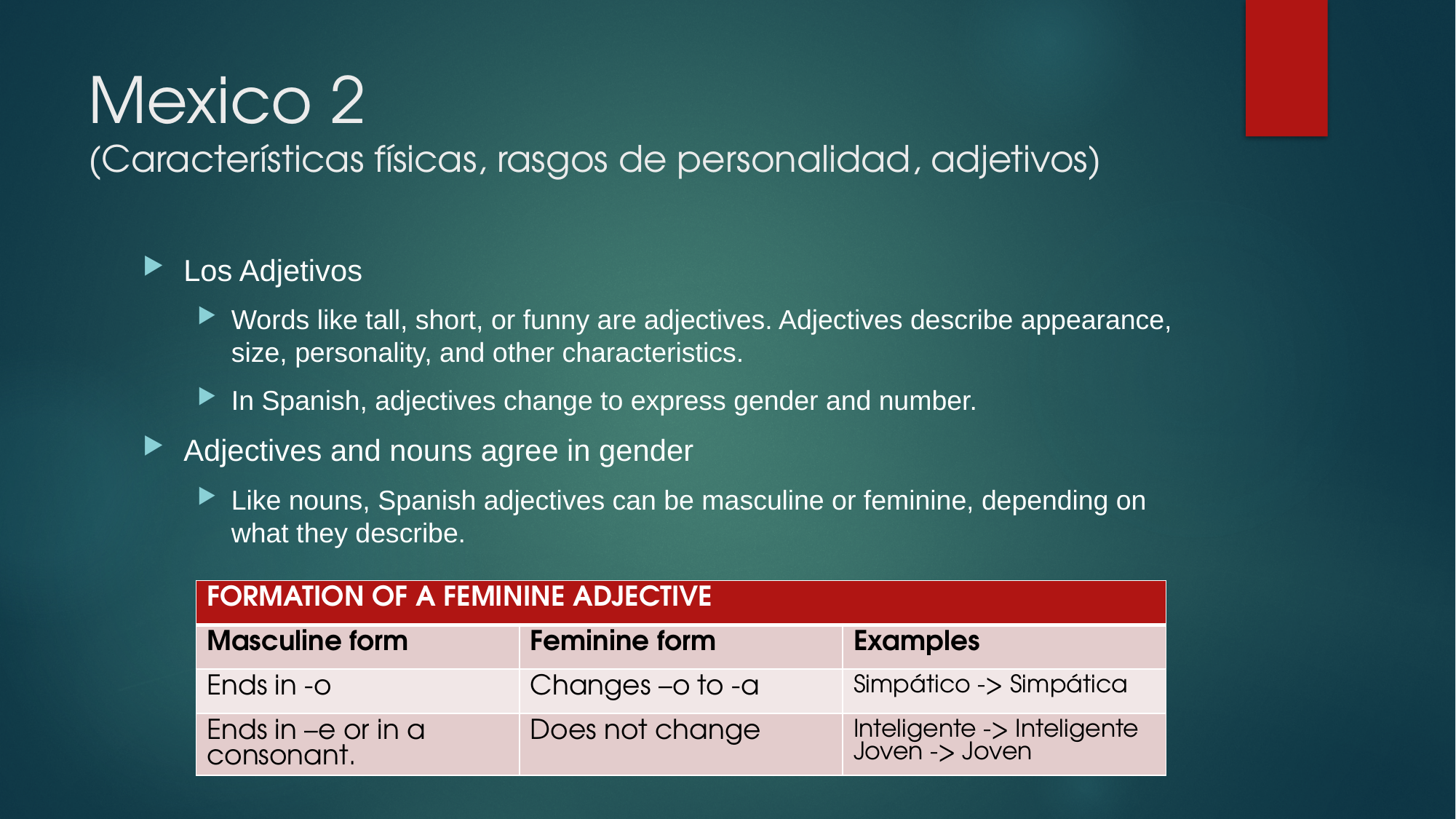

# Mexico 2 (Características físicas, rasgos de personalidad, adjetivos)
Los Adjetivos
Words like tall, short, or funny are adjectives. Adjectives describe appearance, size, personality, and other characteristics.
In Spanish, adjectives change to express gender and number.
Adjectives and nouns agree in gender
Like nouns, Spanish adjectives can be masculine or feminine, depending on what they describe.

| FORMATION OF A FEMININE ADJECTIVE |  |  |
| --- | --- | --- |
| Masculine form | Feminine form | Examples |
| Ends in -o | Changes –o to -a | Simpático -> Simpática |
| Ends in –e or in a consonant. | Does not change | Inteligente -> Inteligente Joven -> Joven |